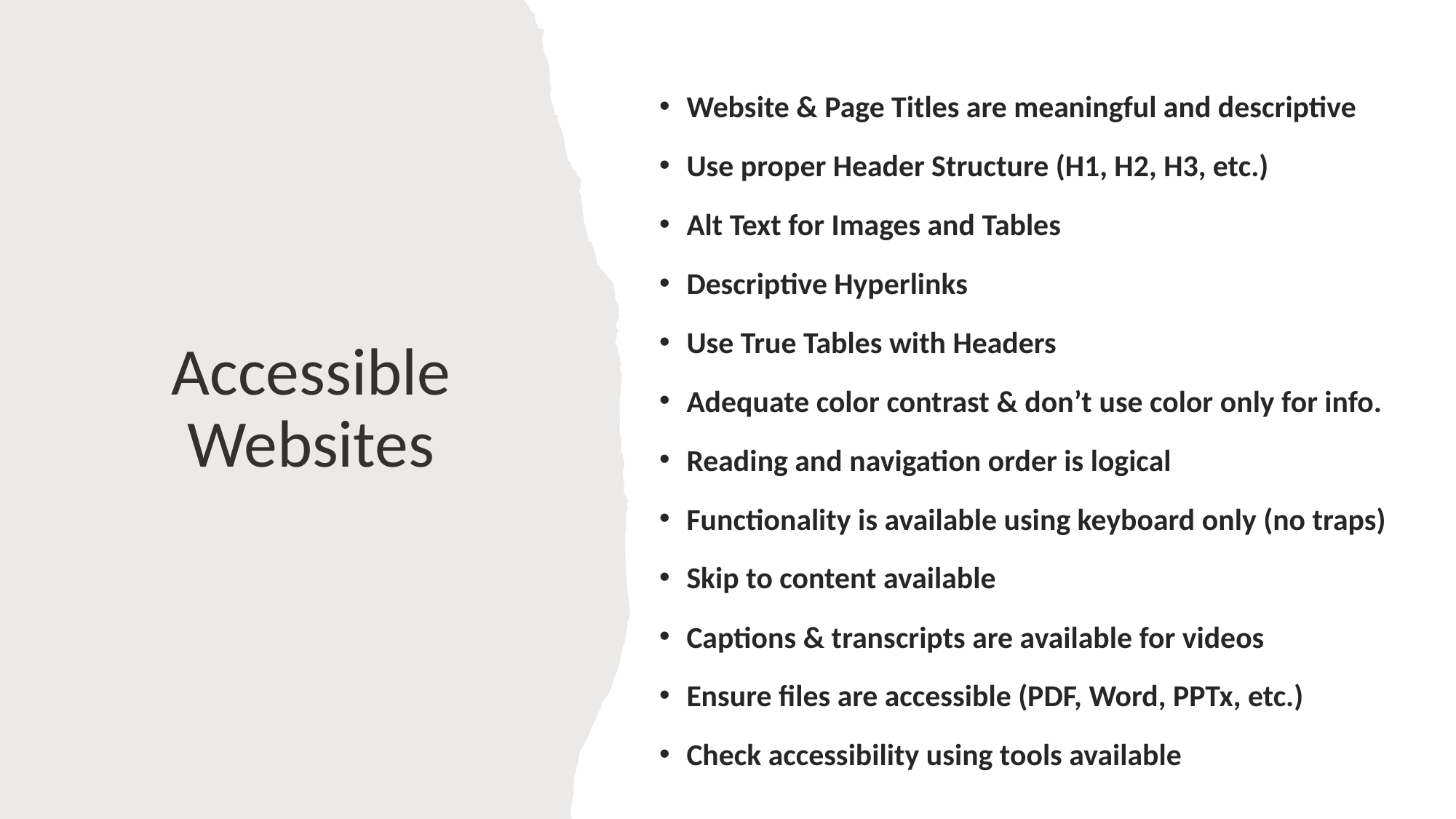

Website & Page Titles are meaningful and descriptive
Use proper Header Structure (H1, H2, H3, etc.)
Alt Text for Images and Tables
Descriptive Hyperlinks
Use True Tables with Headers
Adequate color contrast & don’t use color only for info.
Reading and navigation order is logical
Functionality is available using keyboard only (no traps)
Skip to content available
Captions & transcripts are available for videos
Ensure files are accessible (PDF, Word, PPTx, etc.)
Check accessibility using tools available
# Accessible Websites